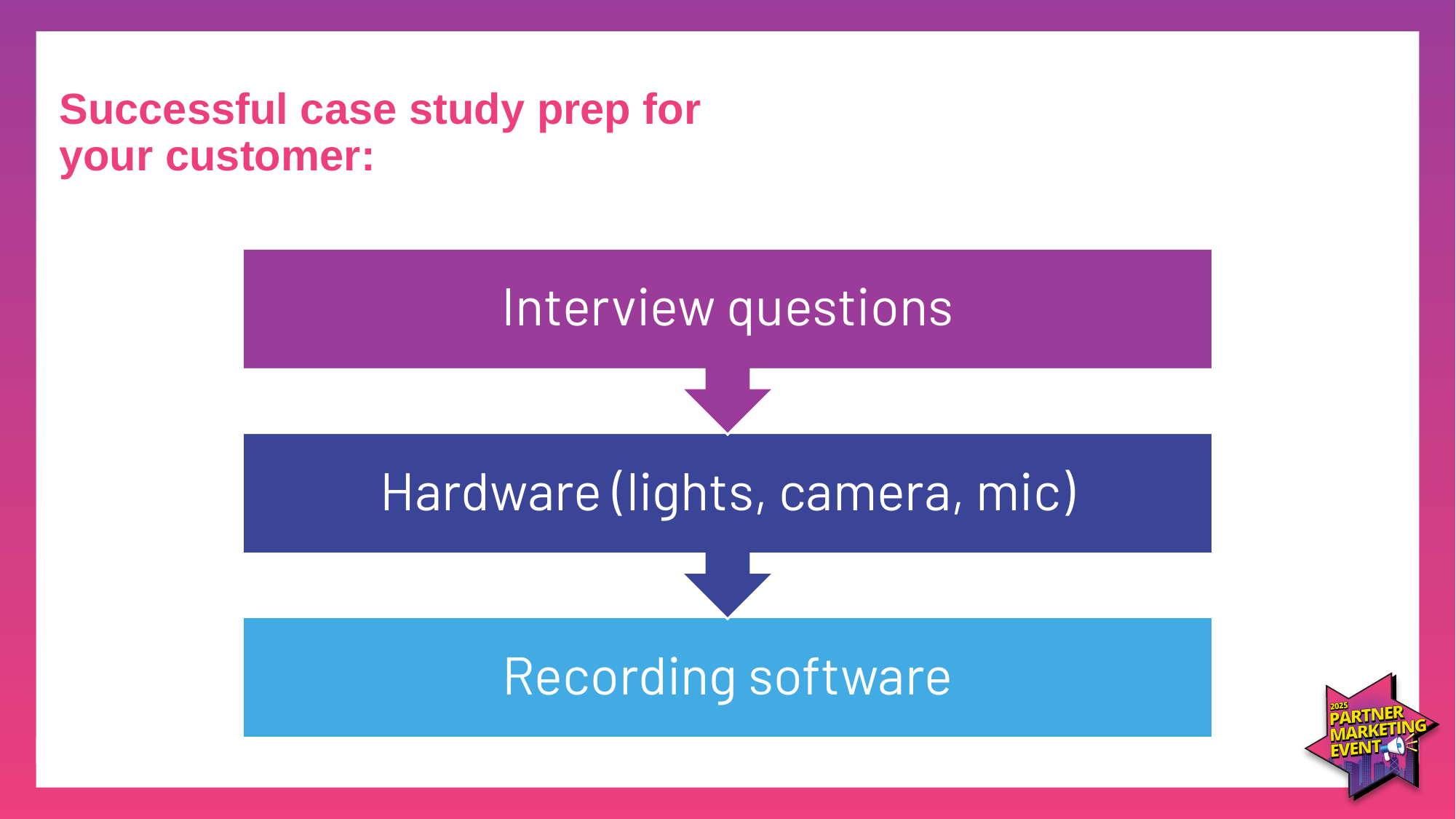

# Successful case study prep for your customer:
Recording software
Hardware (lights, camera, mic)
Interview questions